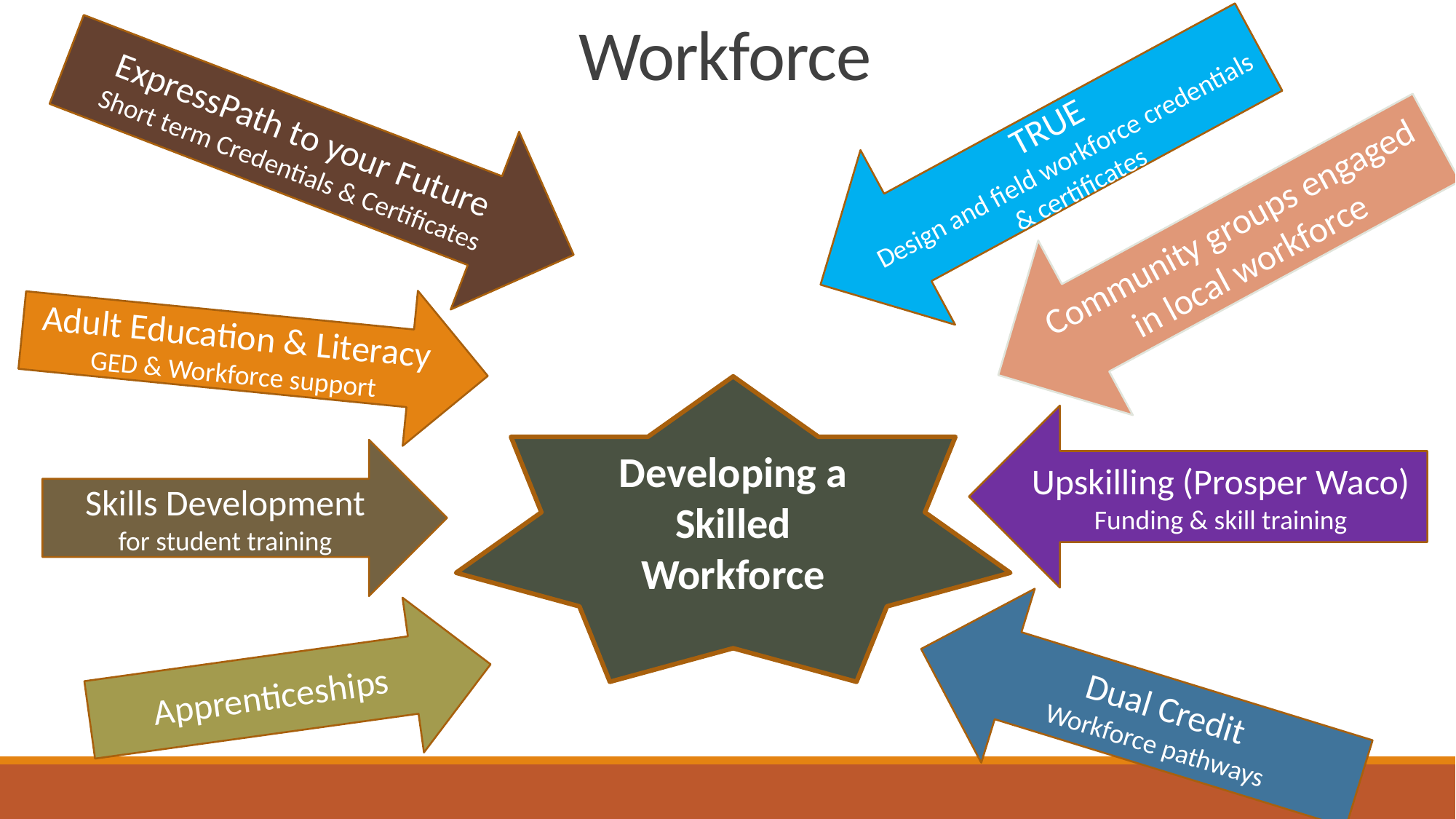

# Workforce
ExpressPath to your Future
Short term Credentials & Certificates
TRUE
Design and field workforce credentials & certificates
Community groups engaged in local workforce

Adult Education & Literacy
GED & Workforce support
Developing a Skilled Workforce
Upskilling (Prosper Waco)
Funding & skill training
Skills Development
for student training
Apprenticeships
Dual Credit
Workforce pathways